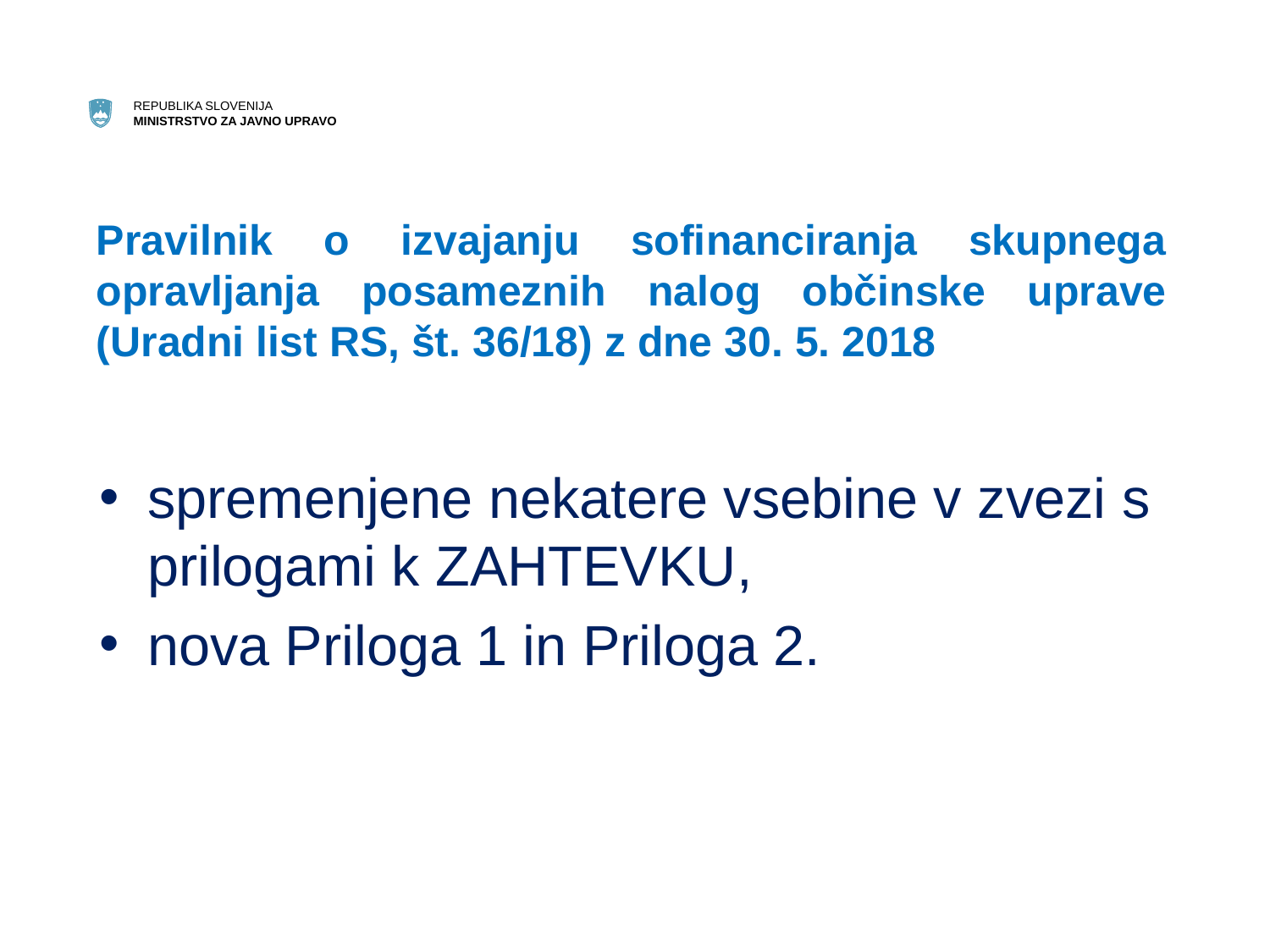

# Pravilnik o izvajanju sofinanciranja skupnega opravljanja posameznih nalog občinske uprave (Uradni list RS, št. 36/18) z dne 30. 5. 2018
spremenjene nekatere vsebine v zvezi s prilogami k ZAHTEVKU,
nova Priloga 1 in Priloga 2.